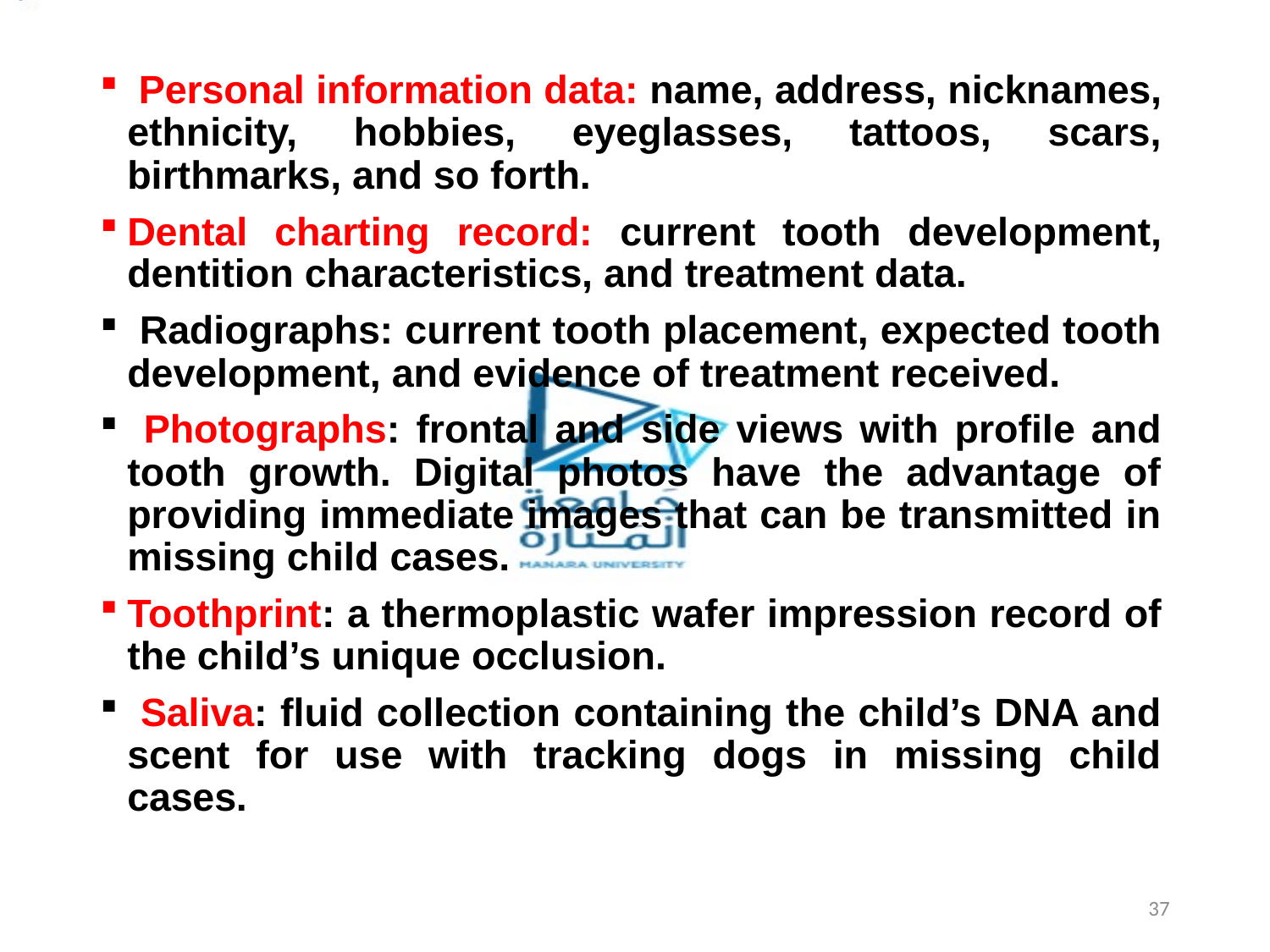

Personal information data: name, address, nicknames, ethnicity, hobbies, eyeglasses, tattoos, scars, birthmarks, and so forth.
Dental charting record: current tooth development, dentition characteristics, and treatment data.
 Radiographs: current tooth placement, expected tooth development, and evidence of treatment received.
 Photographs: frontal and side views with profile and tooth growth. Digital photos have the advantage of providing immediate images that can be transmitted in missing child cases.
Toothprint: a thermoplastic wafer impression record of the child’s unique occlusion.
 Saliva: fluid collection containing the child’s DNA and scent for use with tracking dogs in missing child cases.
37